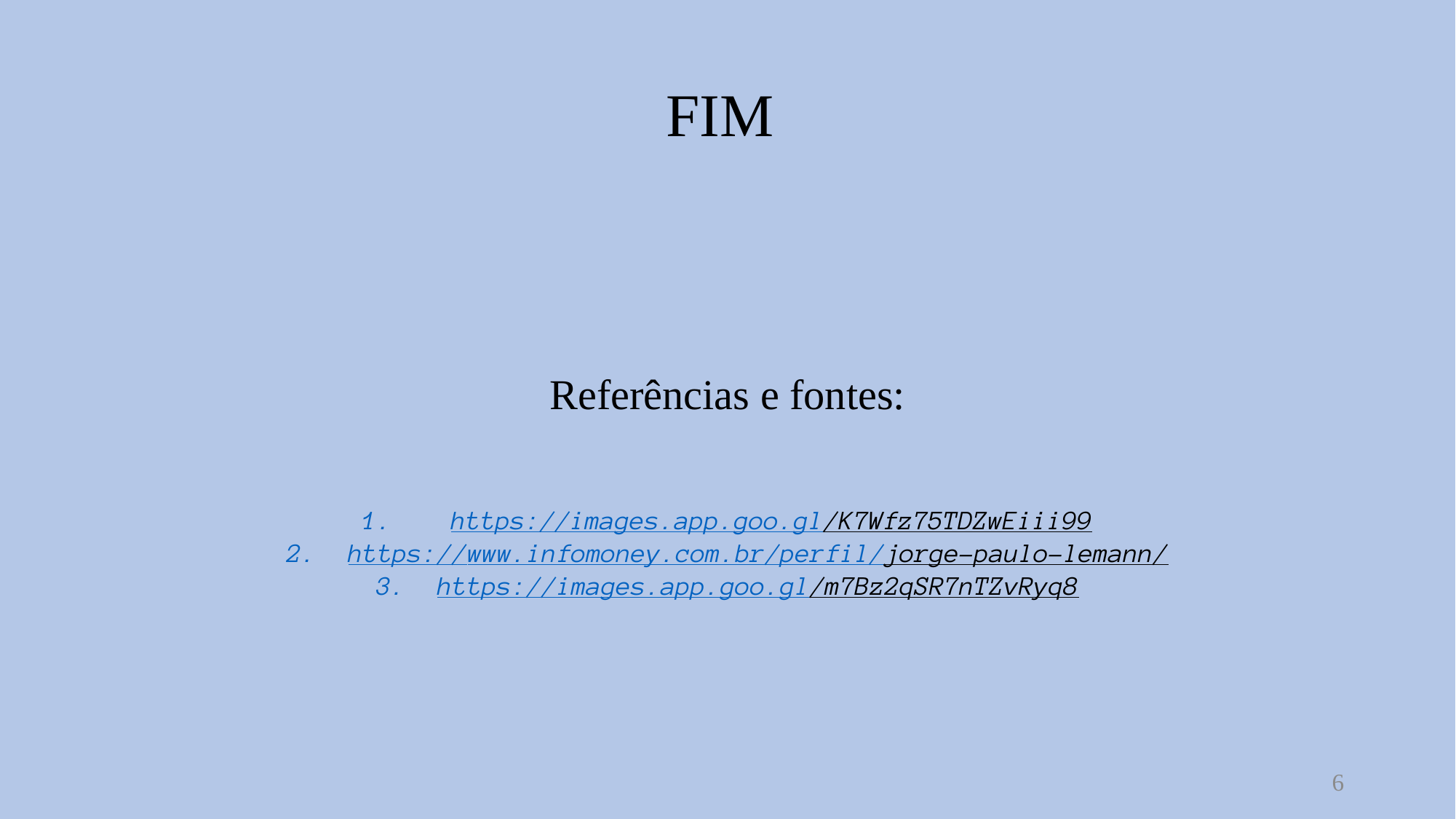

FIM

Referências e fontes:
https://images.app.goo.gl/K7Wfz75TDZwEiii99
https://www.infomoney.com.br/perfil/jorge-paulo-lemann/
https://images.app.goo.gl/m7Bz2qSR7nTZvRyq8
6